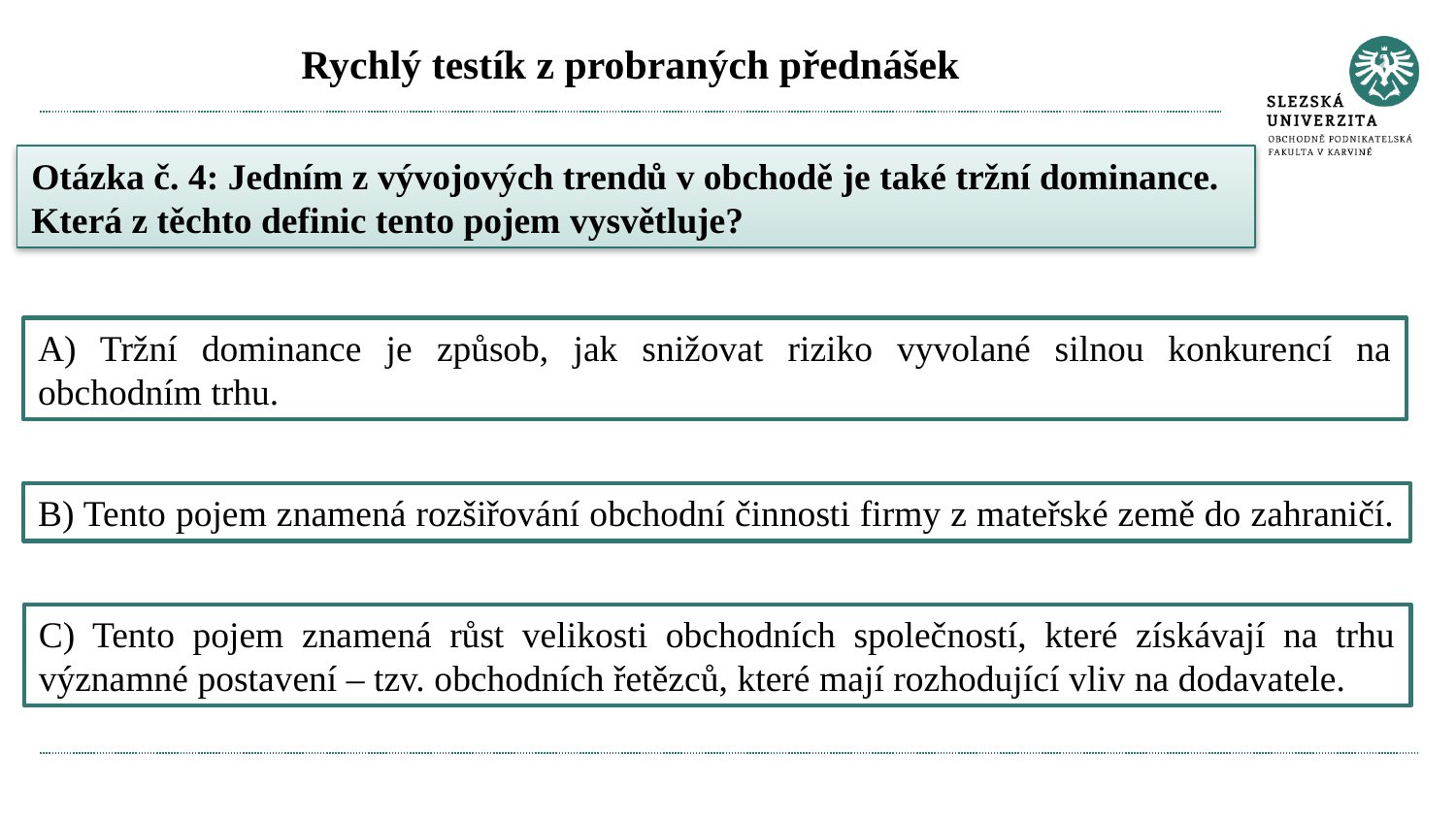

# Rychlý testík z probraných přednášek
Otázka č. 4: Jedním z vývojových trendů v obchodě je také tržní dominance. Která z těchto definic tento pojem vysvětluje?
A) Tržní dominance je způsob, jak snižovat riziko vyvolané silnou konkurencí na obchodním trhu.
B) Tento pojem znamená rozšiřování obchodní činnosti firmy z mateřské země do zahraničí.
C) Tento pojem znamená růst velikosti obchodních společností, které získávají na trhu významné postavení – tzv. obchodních řetězců, které mají rozhodující vliv na dodavatele.